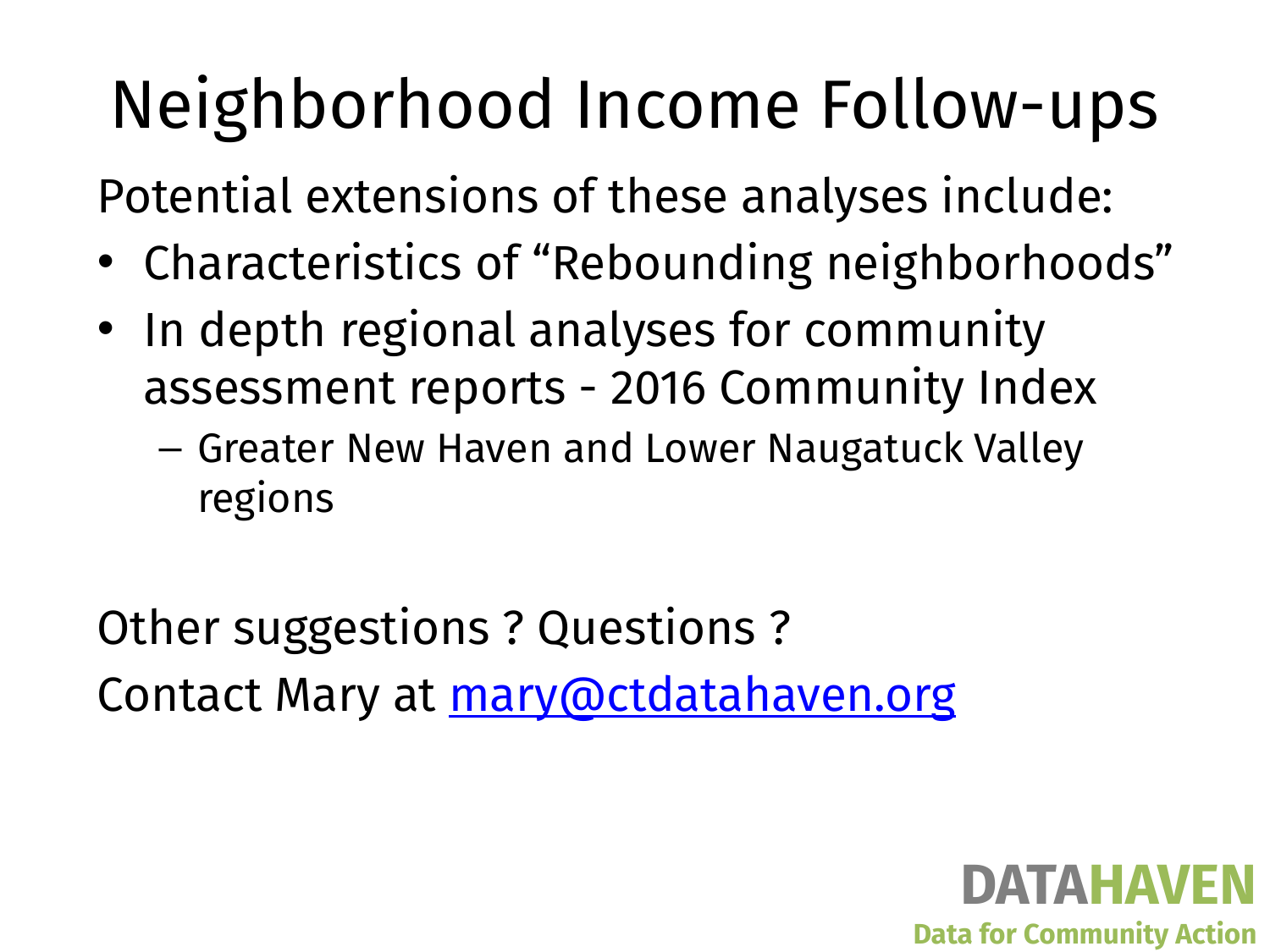

# Neighborhood Income Follow-ups
Potential extensions of these analyses include:
Characteristics of “Rebounding neighborhoods”
In depth regional analyses for community assessment reports - 2016 Community Index
Greater New Haven and Lower Naugatuck Valley regions

Other suggestions ? Questions ?
Contact Mary at mary@ctdatahaven.org
DATAHAVEN
						Data for Community Action